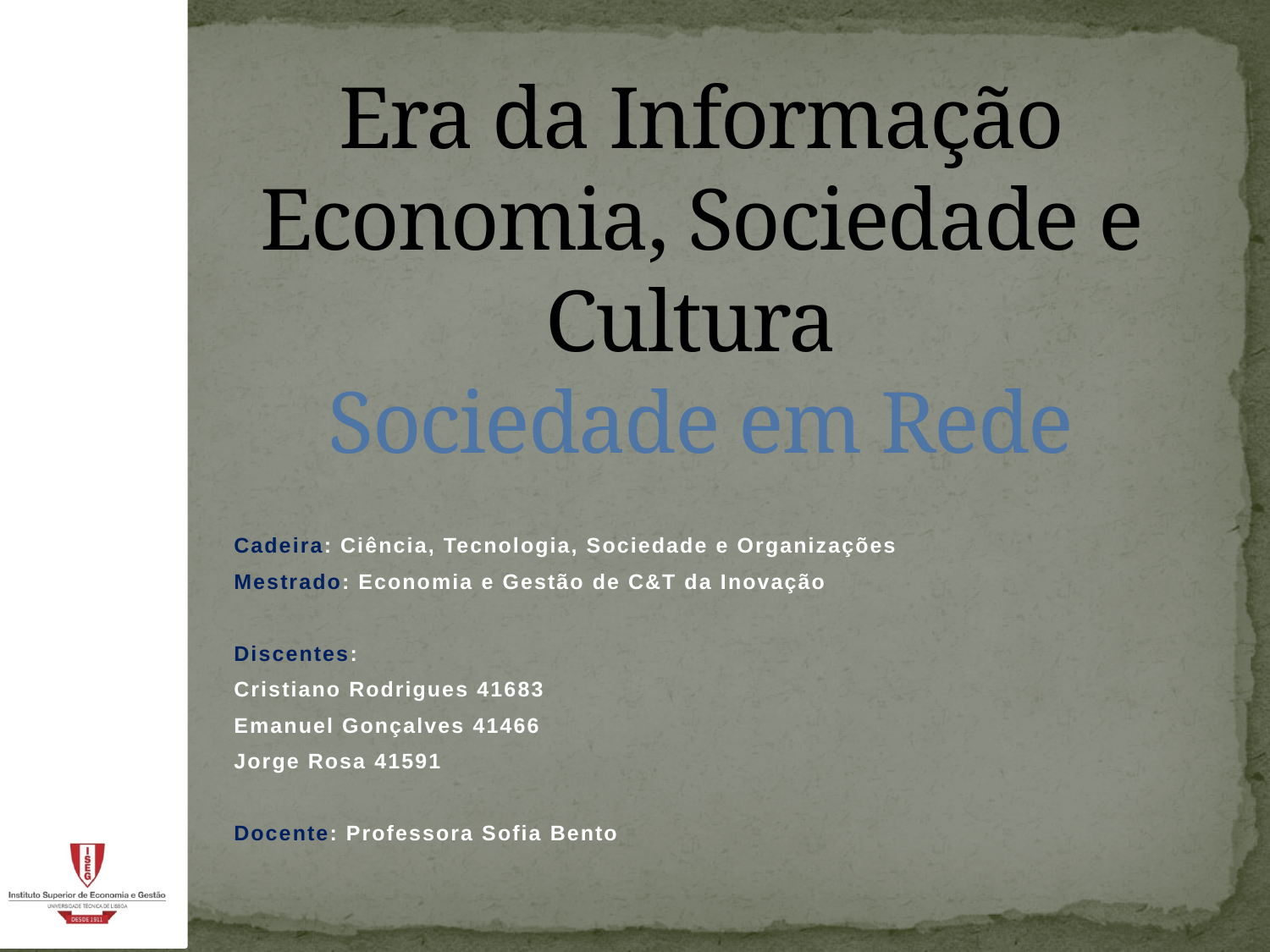

Era da Informação Economia, Sociedade e Cultura
Sociedade em Rede
Cadeira: Ciência, Tecnologia, Sociedade e Organizações
Mestrado: Economia e Gestão de C&T da Inovação

Discentes:
Cristiano Rodrigues 41683
Emanuel Gonçalves 41466
Jorge Rosa 41591

Docente: Professora Sofia Bento